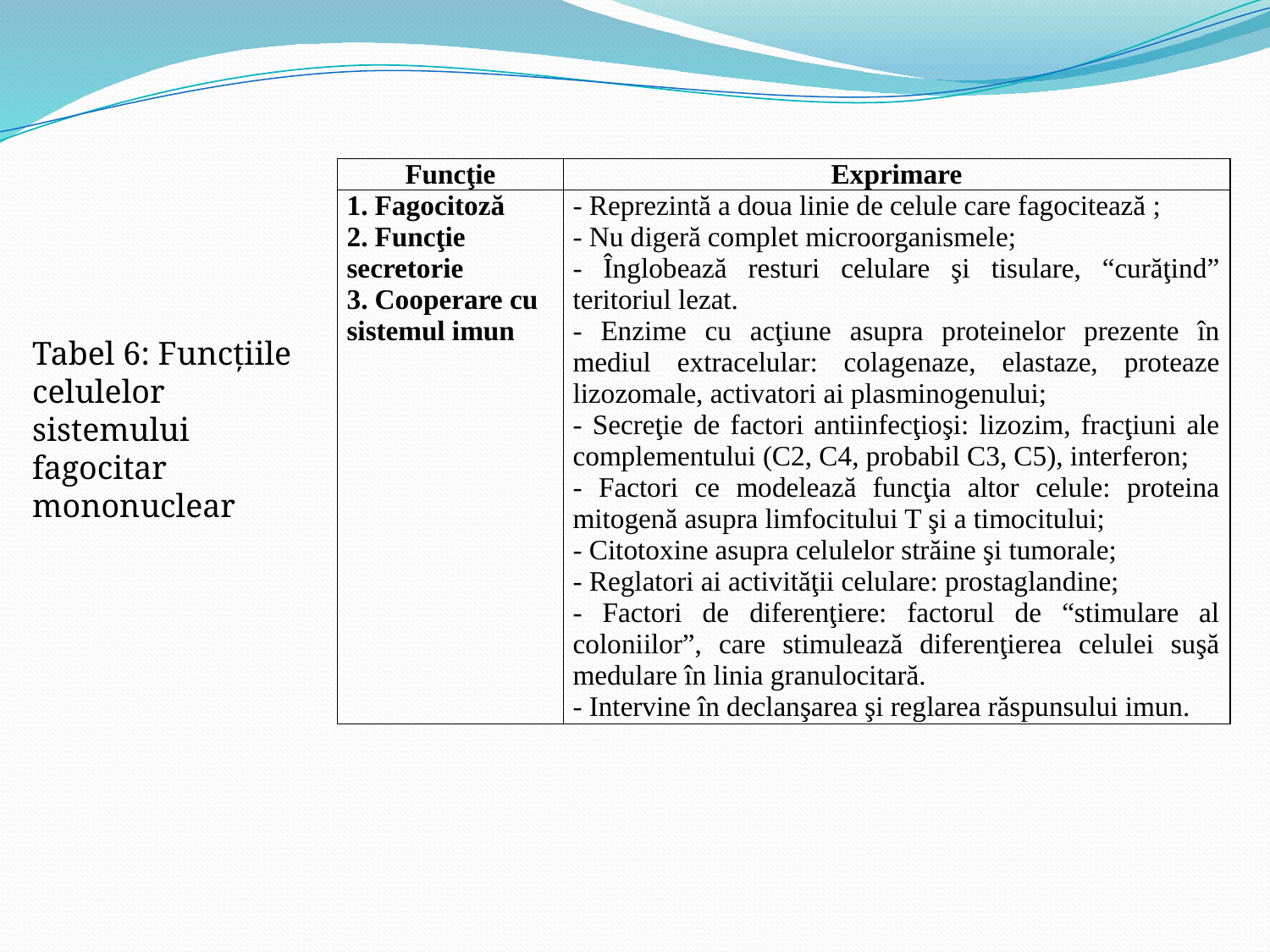

| Funcţie | Exprimare |
| --- | --- |
| 1. Fagocitoză 2. Funcţie secretorie 3. Cooperare cu sistemul imun | - Reprezintă a doua linie de celule care fagocitează ; - Nu digeră complet microorganismele; - Înglobează resturi celulare şi tisulare, “curăţind” teritoriul lezat. - Enzime cu acţiune asupra proteinelor prezente în mediul extracelular: colagenaze, elastaze, proteaze lizozomale, activatori ai plasminogenului; - Secreţie de factori antiinfecţioşi: lizozim, fracţiuni ale complementului (C2, C4, probabil C3, C5), interferon; - Factori ce modelează funcţia altor celule: proteina mitogenă asupra limfocitului T şi a timocitului; - Citotoxine asupra celulelor străine şi tumorale; - Reglatori ai activităţii celulare: prostaglandine; - Factori de diferenţiere: factorul de “stimulare al coloniilor”, care stimulează diferenţierea celulei suşă medulare în linia granulocitară. - Intervine în declanşarea şi reglarea răspunsului imun. |
Tabel 6: Funcţiile celulelor sistemului fagocitar mononuclear